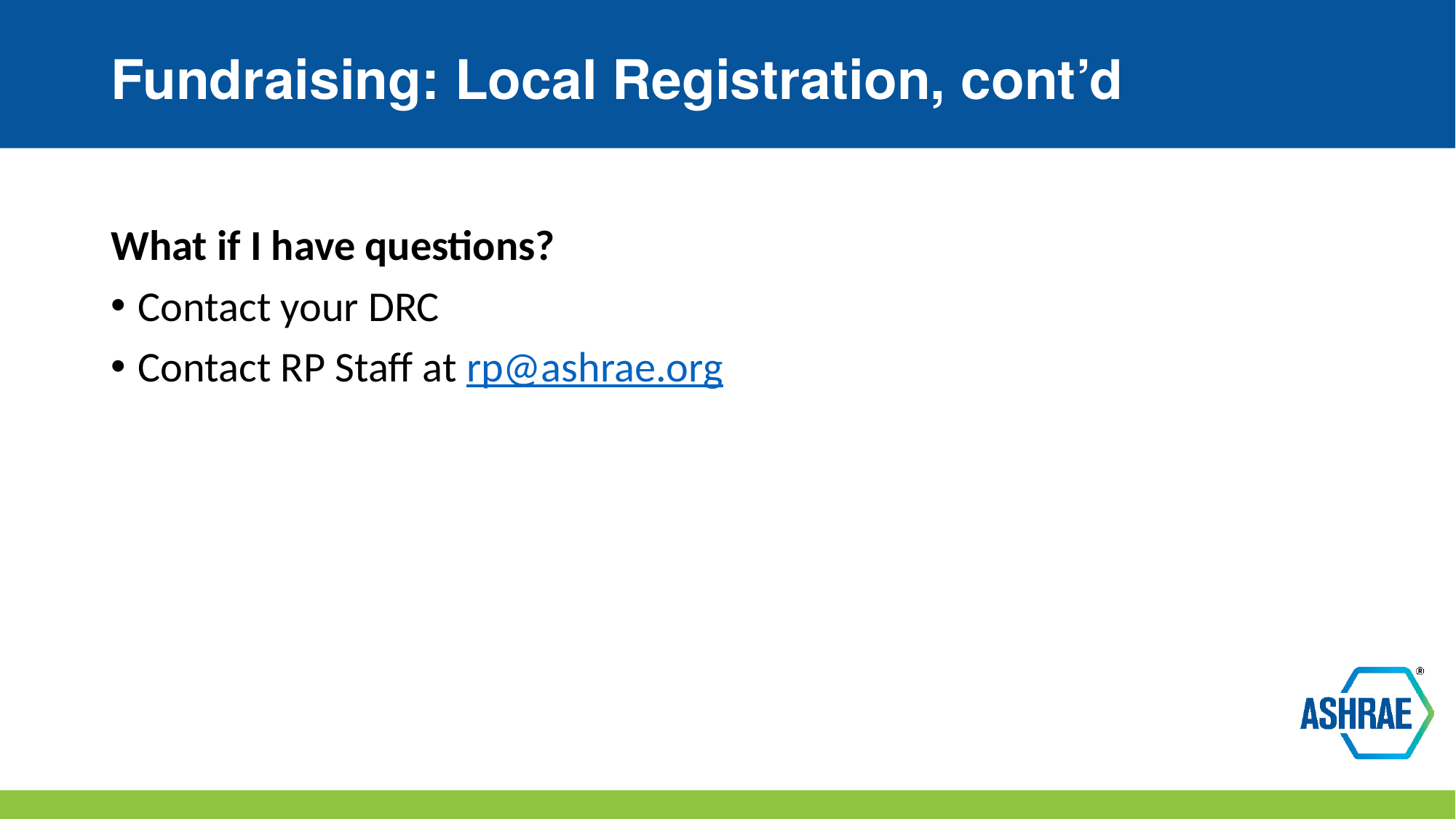

# Fundraising: Local Registration, cont’d
What if I have questions?
Contact your DRC
Contact RP Staff at rp@ashrae.org